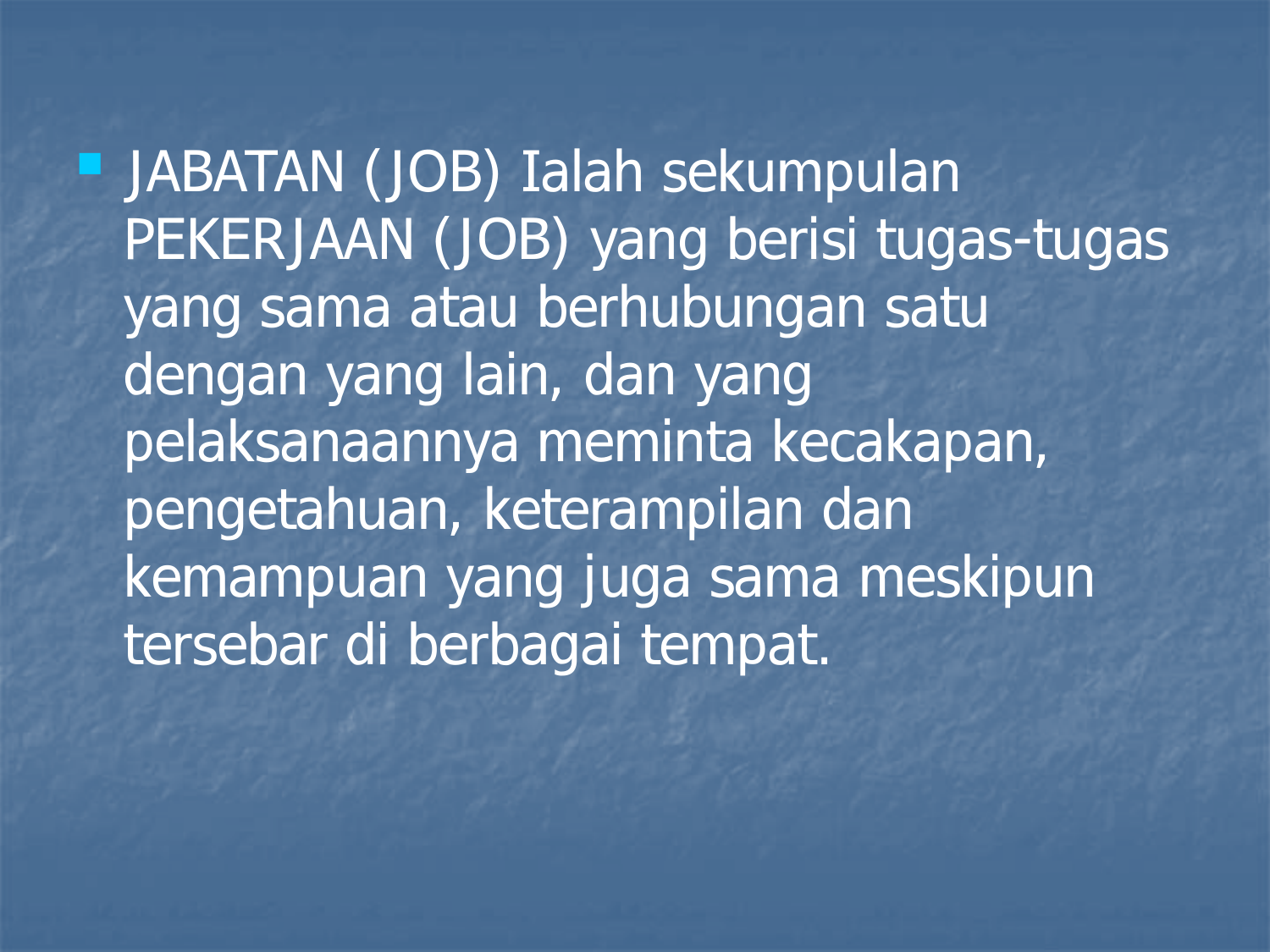

JABATAN (JOB) Ialah sekumpulan PEKERJAAN (JOB) yang berisi tugas-tugas yang sama atau berhubungan satu dengan yang lain, dan yang pelaksanaannya meminta kecakapan, pengetahuan, keterampilan dan kemampuan yang juga sama meskipun tersebar di berbagai tempat.